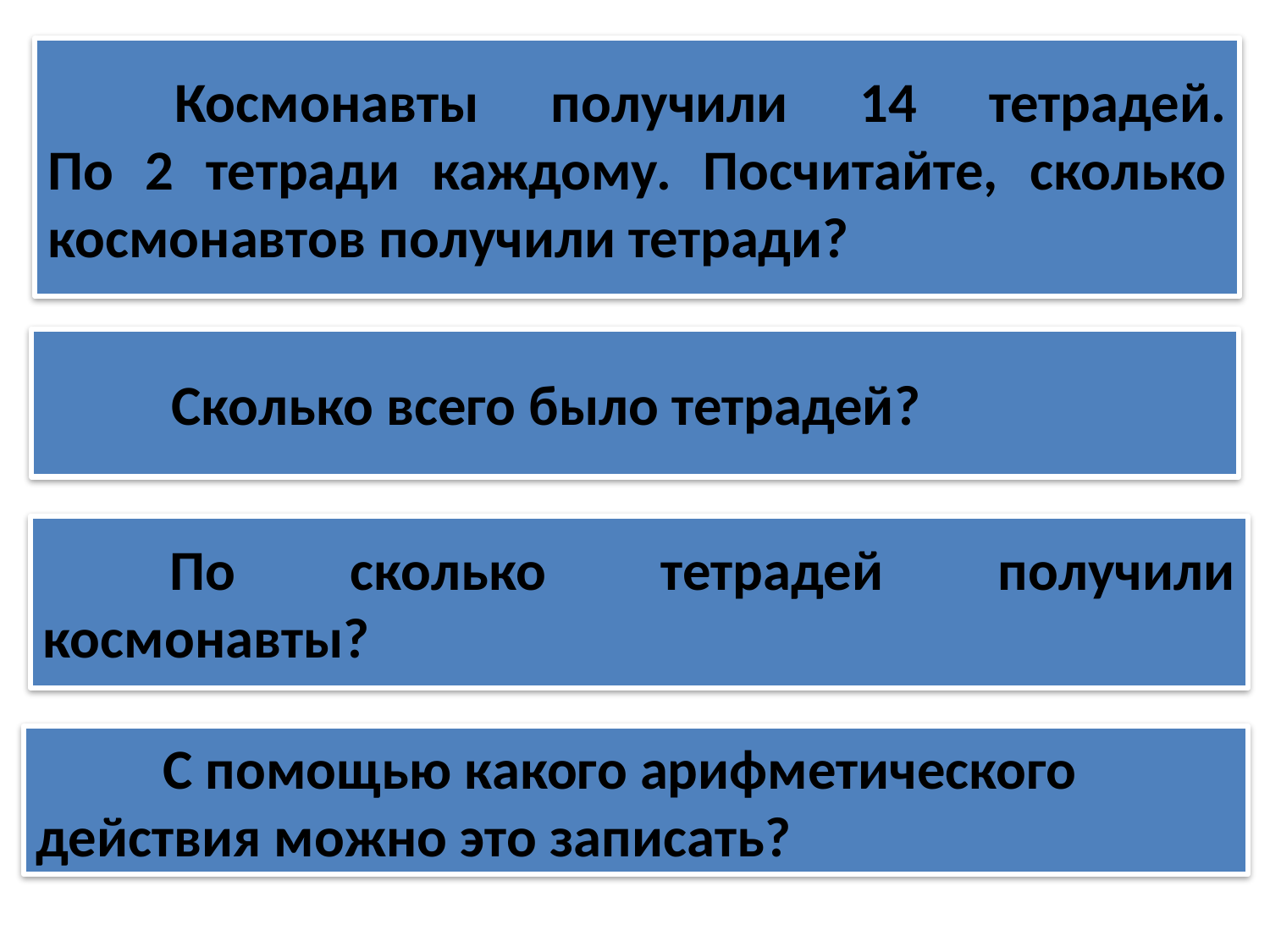

# Космонавты получили 14 тетрадей. По 2 тетради каждому. Посчитайте, сколько космонавтов получили тетради?
	Сколько всего было тетрадей?
	По сколько тетрадей получили космонавты?
	С помощью какого арифметического действия можно это записать?